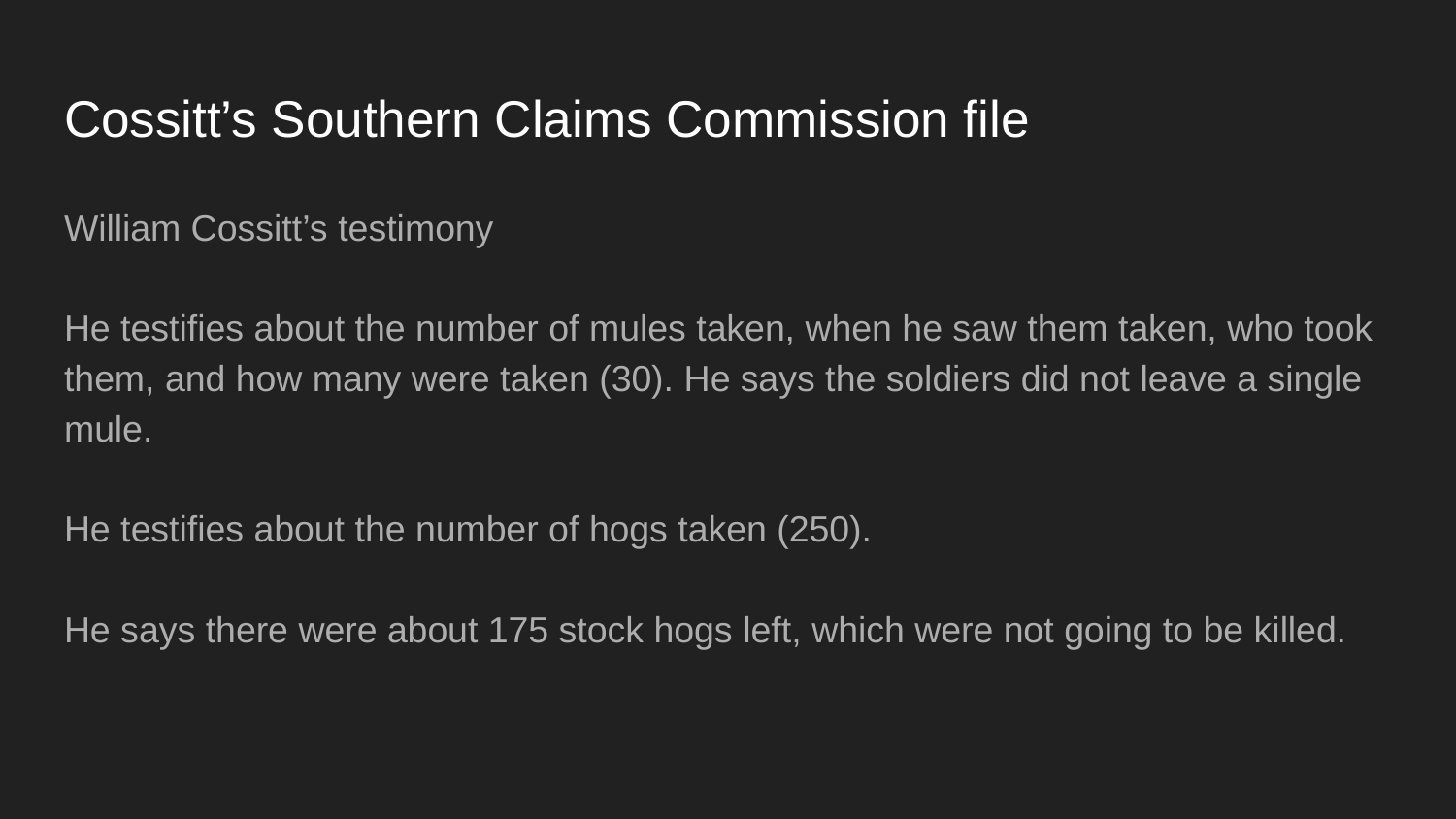

# Cossitt’s Southern Claims Commission file
William Cossitt’s testimony

He testifies about the number of mules taken, when he saw them taken, who took them, and how many were taken (30). He says the soldiers did not leave a single mule.

He testifies about the number of hogs taken (250).

He says there were about 175 stock hogs left, which were not going to be killed.